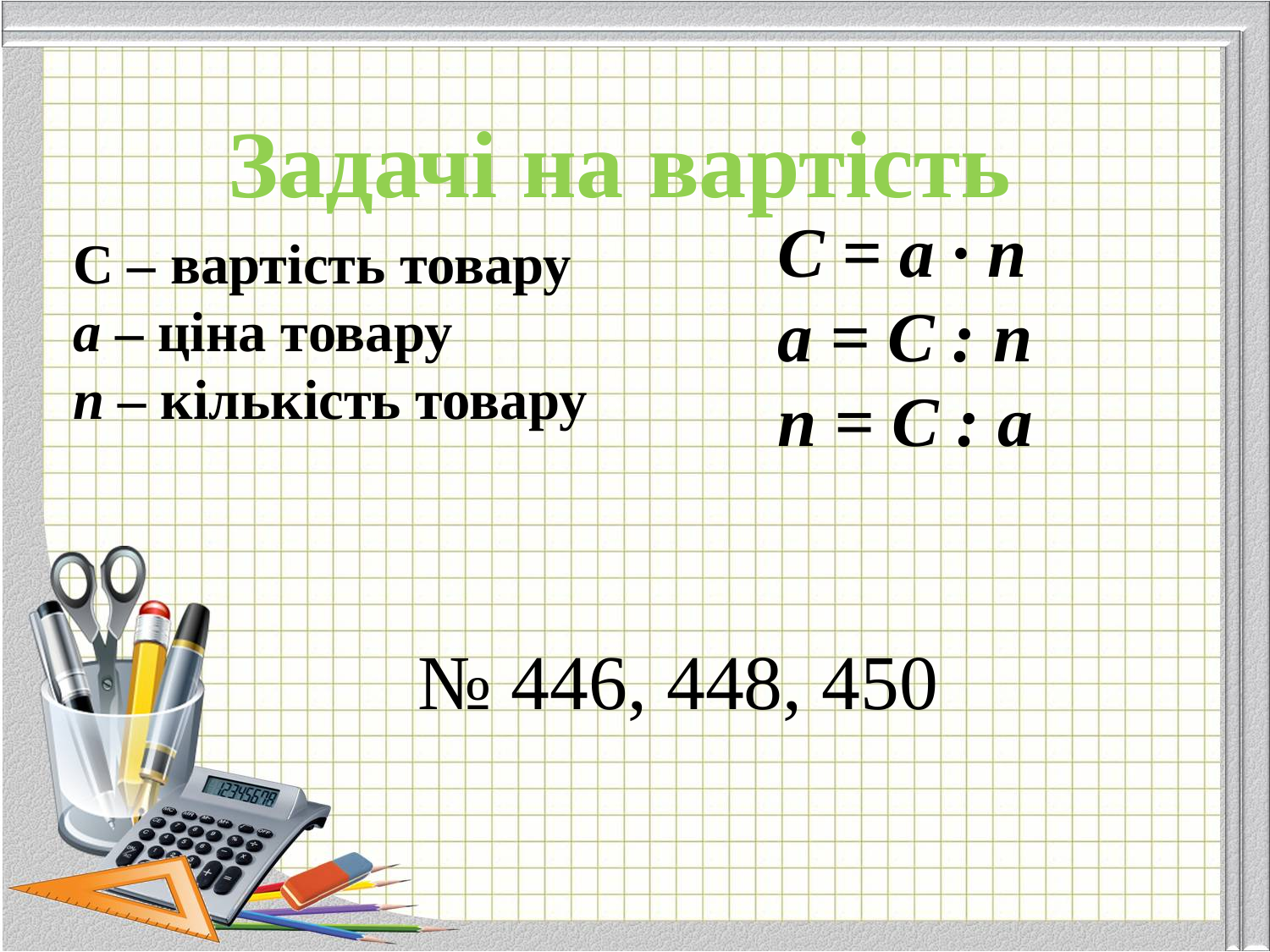

Задачі на вартість
С = а · п
а = С : п
п = С : а
С – вартість товару
а – ціна товару
п – кількість товару
№ 446, 448, 450